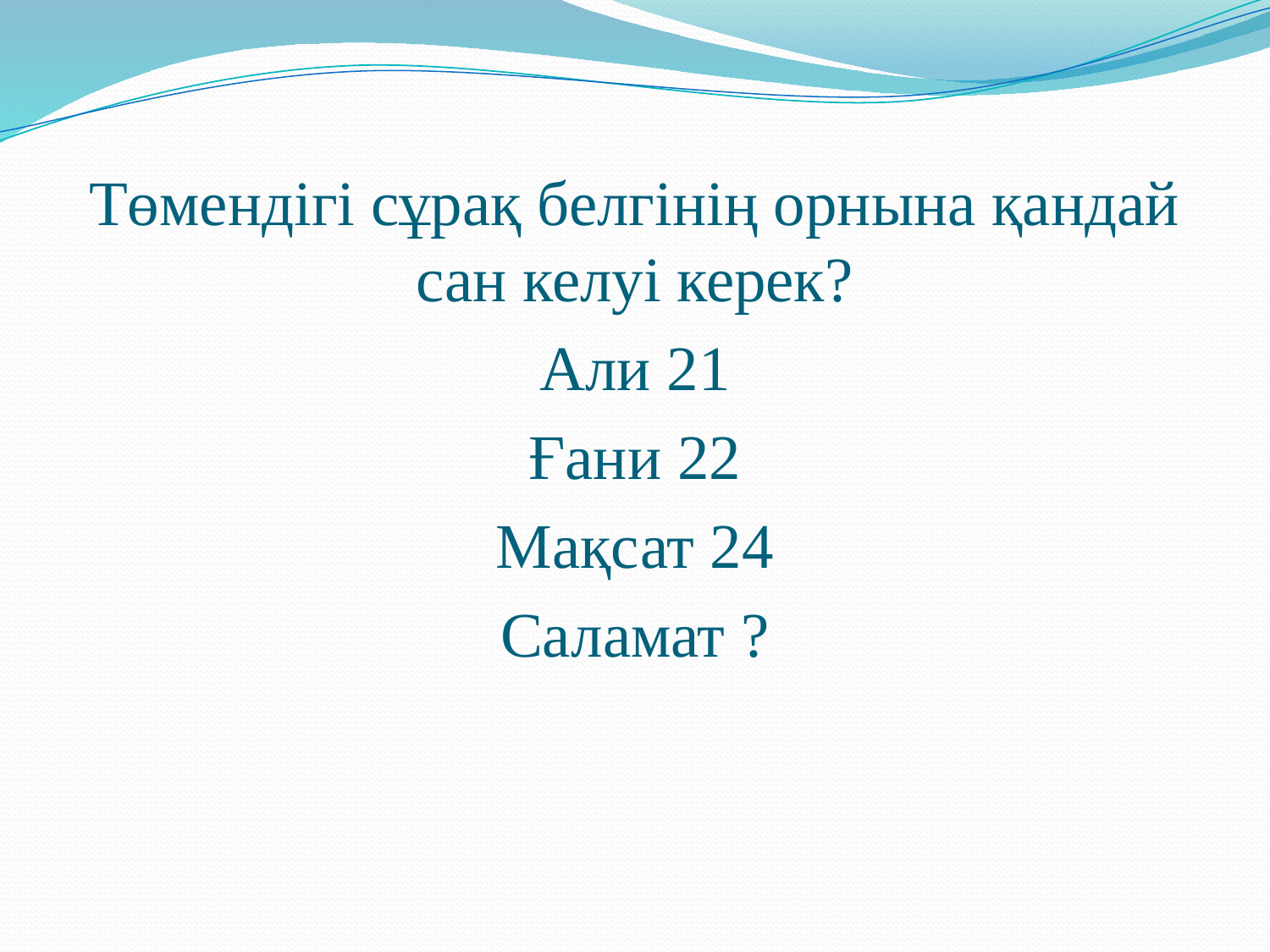

Төмендігі сұрақ белгінің орнына қандай сан келуі керек?
Али 21
Ғани 22
Мақсат 24
Саламат ?